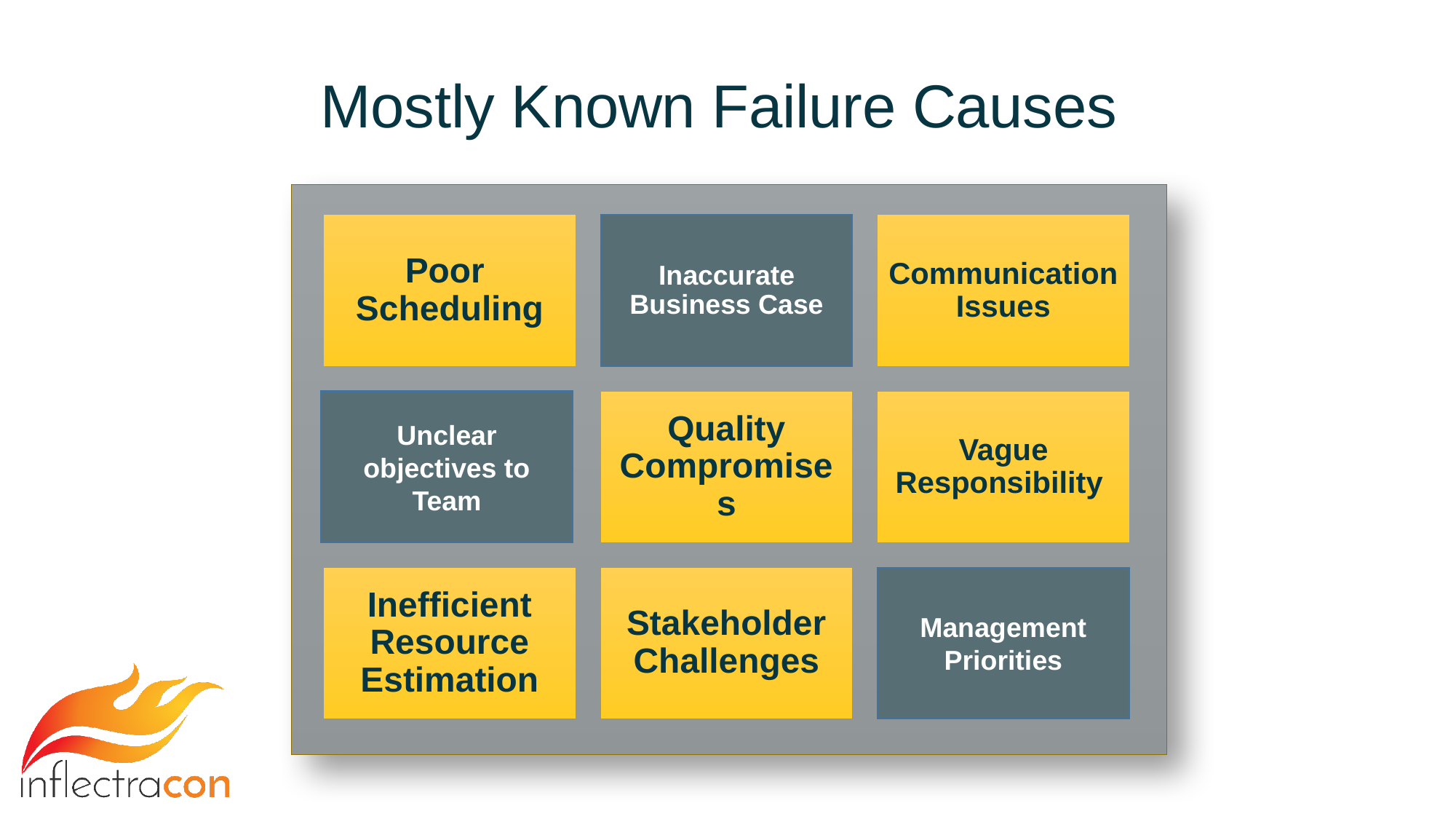

Mostly Known Failure Causes

Poor  Scheduling
Inaccurate Business Case
Inaccurate Business Case
Communication Issues
Unclear objectives to Team
Unclear objectives to Team
Quality Compromises
Vague Responsibility
Inefficient Resource Estimation
Stakeholder Challenges
Management Priorities
Management Priorities